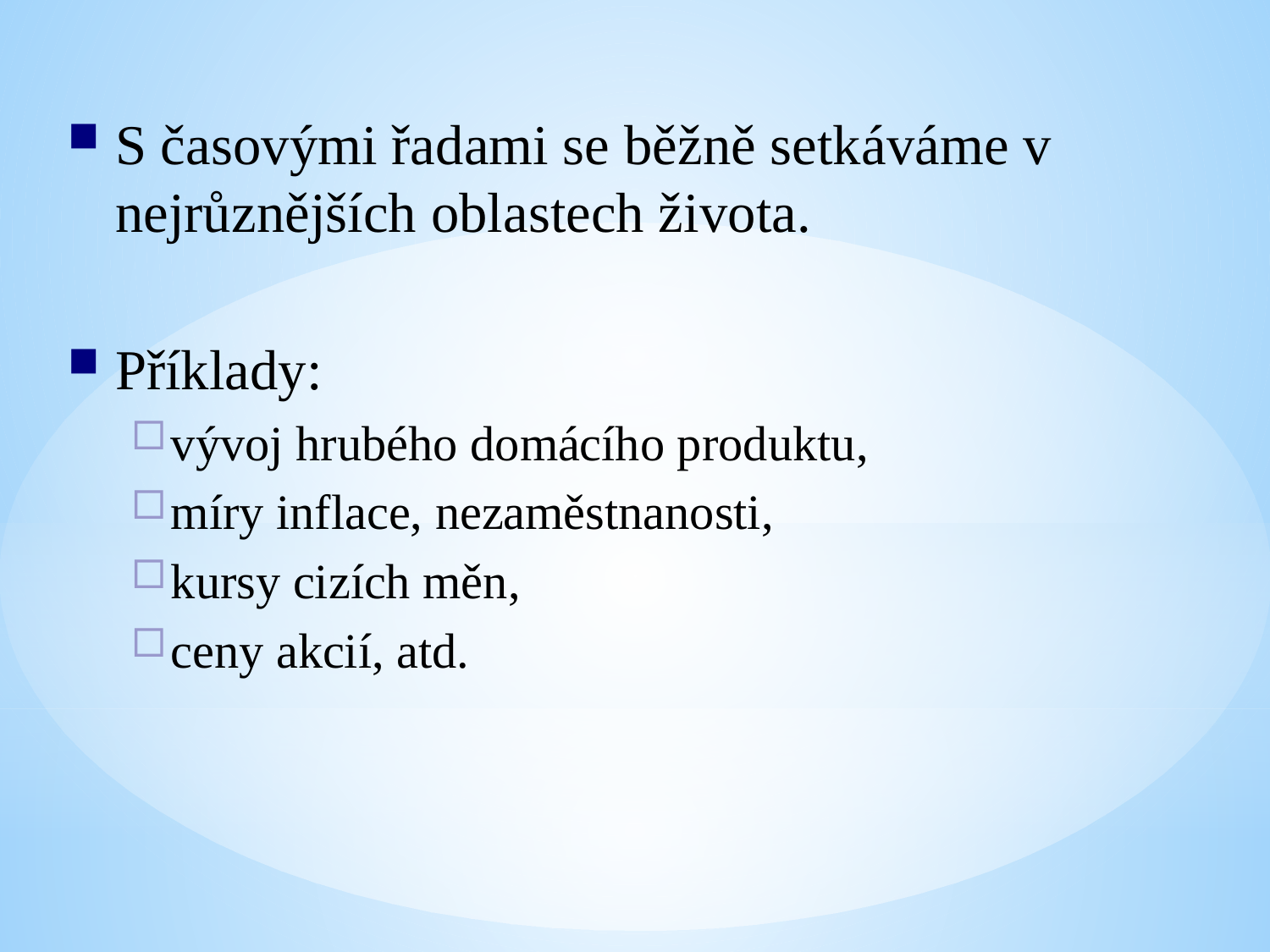

S časovými řadami se běžně setkáváme v nejrůznějších oblastech života.

Příklady:
vývoj hrubého domácího produktu,
míry inflace, nezaměstnanosti,
kursy cizích měn,
ceny akcií, atd.